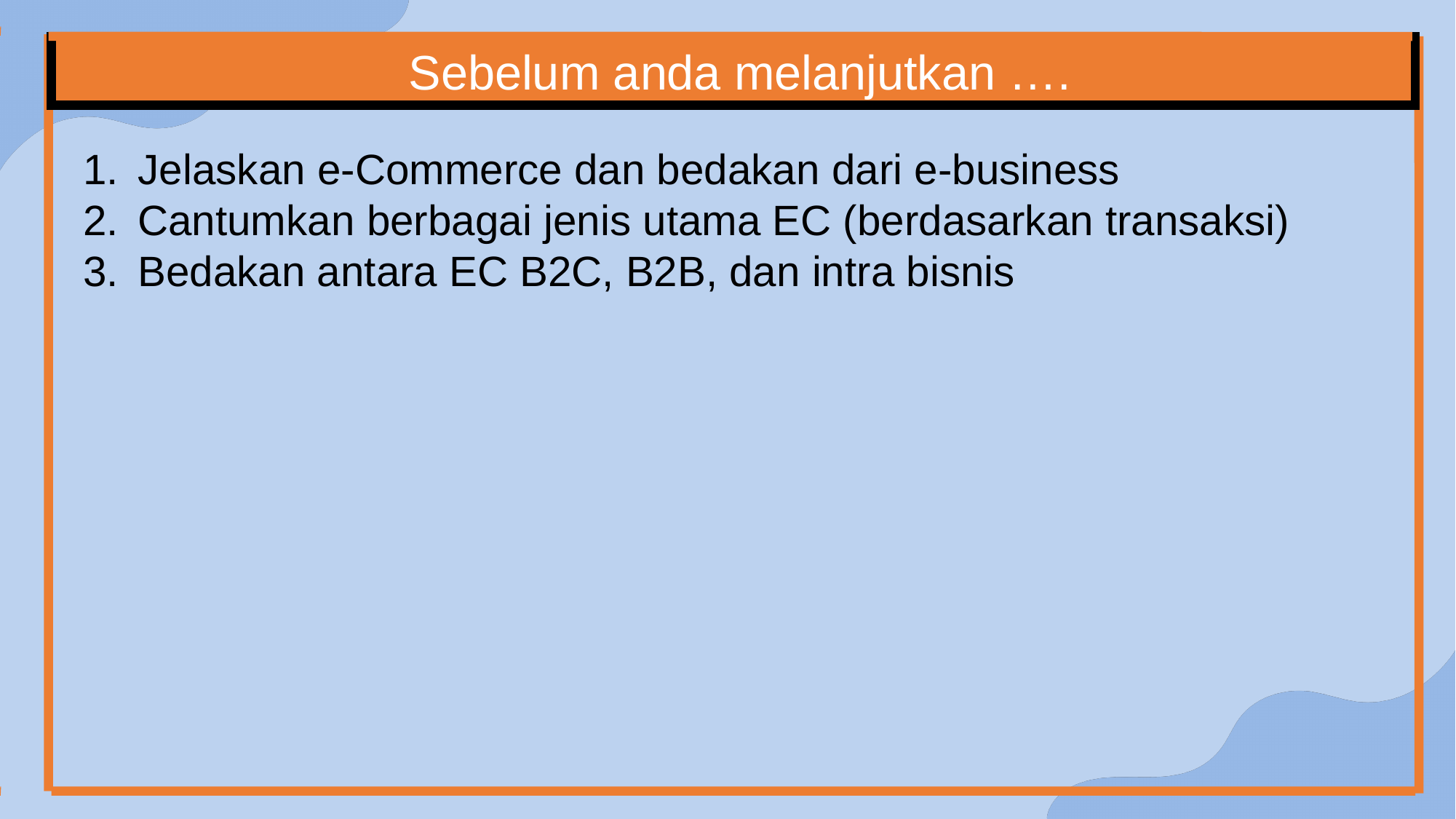

Sebelum anda melanjutkan ….

Jelaskan e-Commerce dan bedakan dari e-business
Cantumkan berbagai jenis utama EC (berdasarkan transaksi)
Bedakan antara EC B2C, B2B, dan intra bisnis